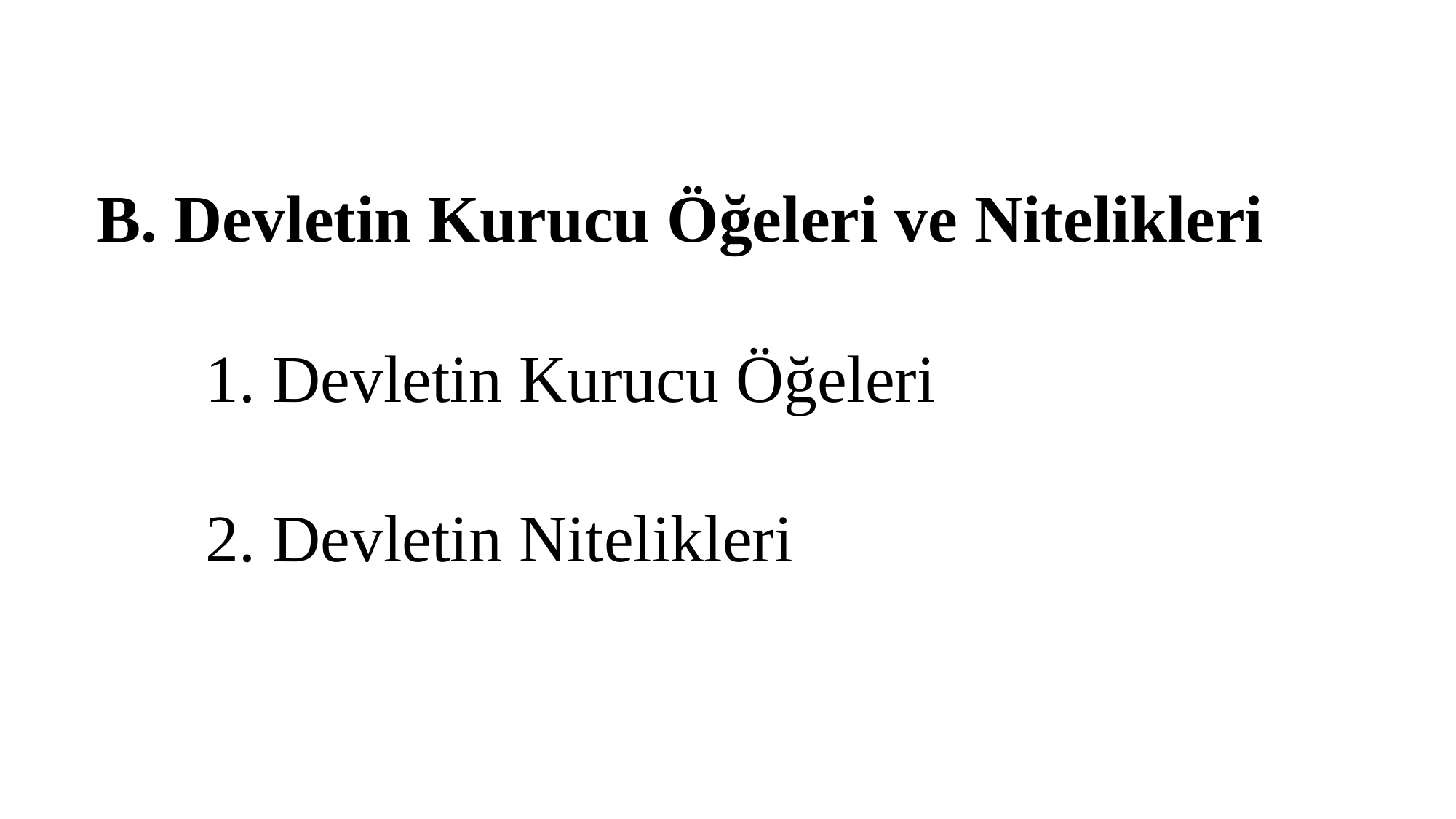

B. Devletin Kurucu Öğeleri ve Nitelikleri
	1. Devletin Kurucu Öğeleri
	2. Devletin Nitelikleri